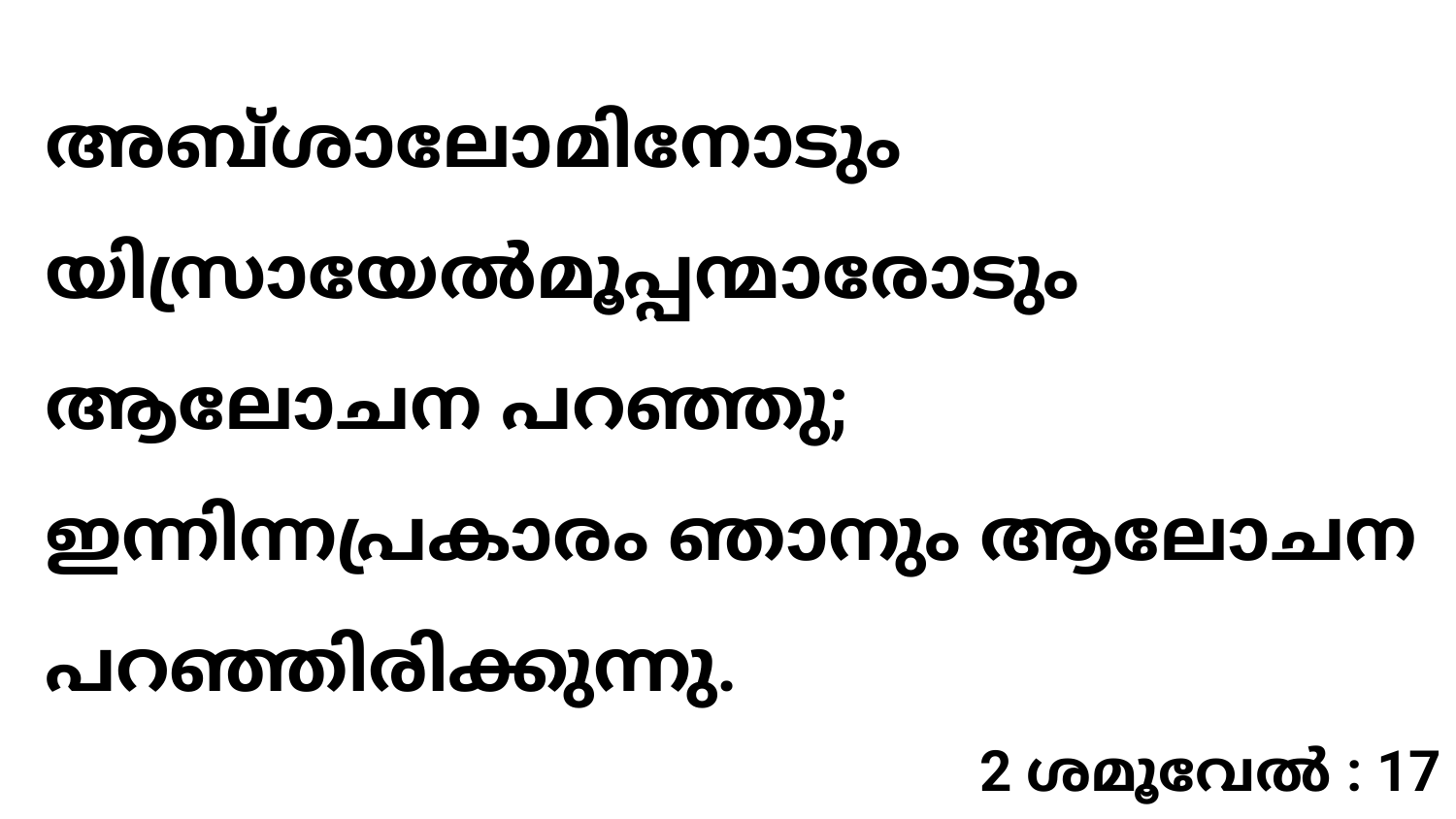

അബ്ശാലോമിനോടും യിസ്രായേൽമൂപ്പന്മാരോടും ആലോചന പറഞ്ഞു; ഇന്നിന്നപ്രകാരം ഞാനും ആലോചന പറഞ്ഞിരിക്കുന്നു.
2 ശമൂവേൽ : 17